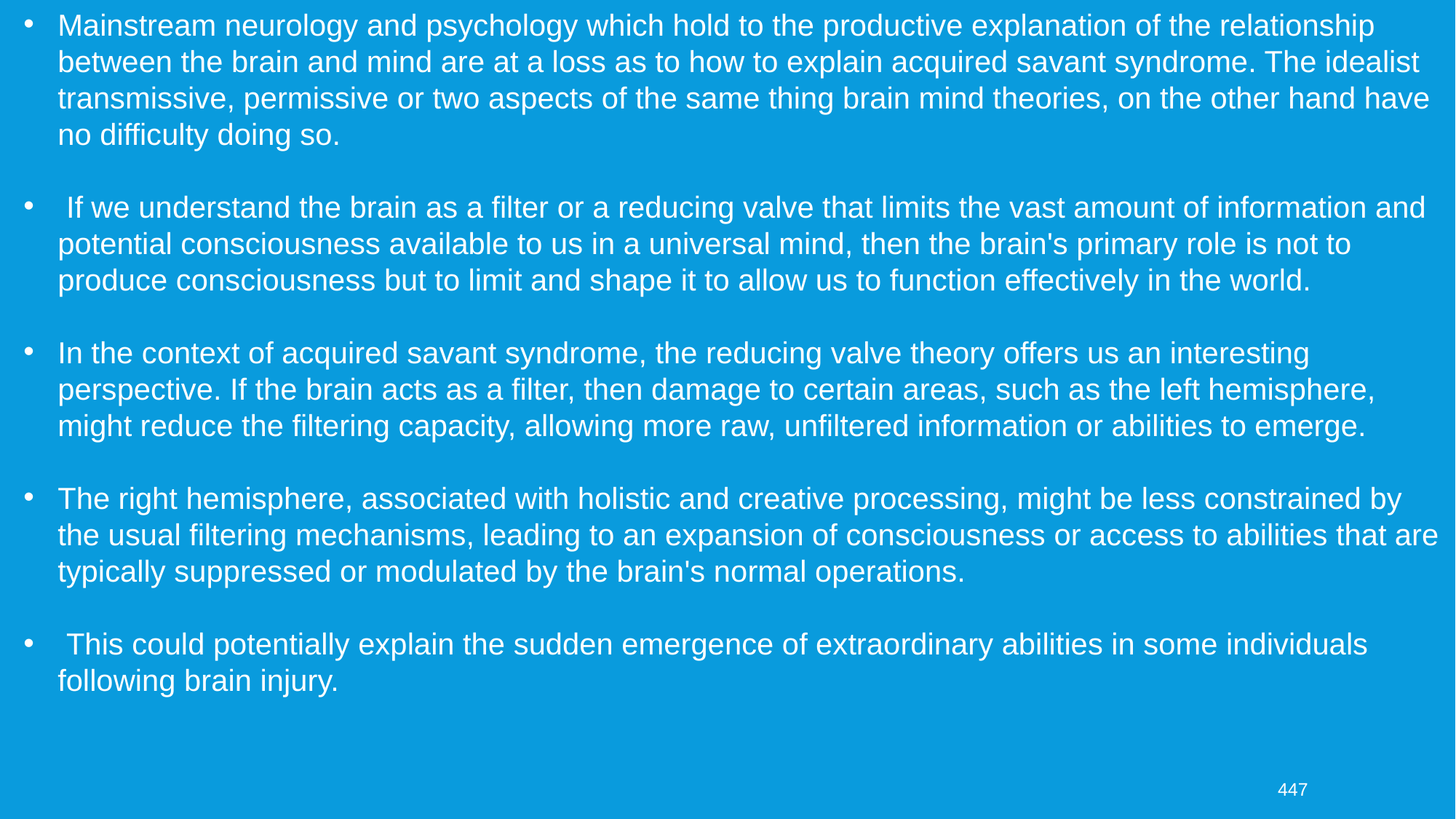

Mainstream neurology and psychology which hold to the productive explanation of the relationship between the brain and mind are at a loss as to how to explain acquired savant syndrome. The idealist transmissive, permissive or two aspects of the same thing brain mind theories, on the other hand have no difficulty doing so.

 If we understand the brain as a filter or a reducing valve that limits the vast amount of information and potential consciousness available to us in a universal mind, then the brain's primary role is not to produce consciousness but to limit and shape it to allow us to function effectively in the world.

In the context of acquired savant syndrome, the reducing valve theory offers us an interesting perspective. If the brain acts as a filter, then damage to certain areas, such as the left hemisphere, might reduce the filtering capacity, allowing more raw, unfiltered information or abilities to emerge.

The right hemisphere, associated with holistic and creative processing, might be less constrained by the usual filtering mechanisms, leading to an expansion of consciousness or access to abilities that are typically suppressed or modulated by the brain's normal operations.

 This could potentially explain the sudden emergence of extraordinary abilities in some individuals following brain injury.

447